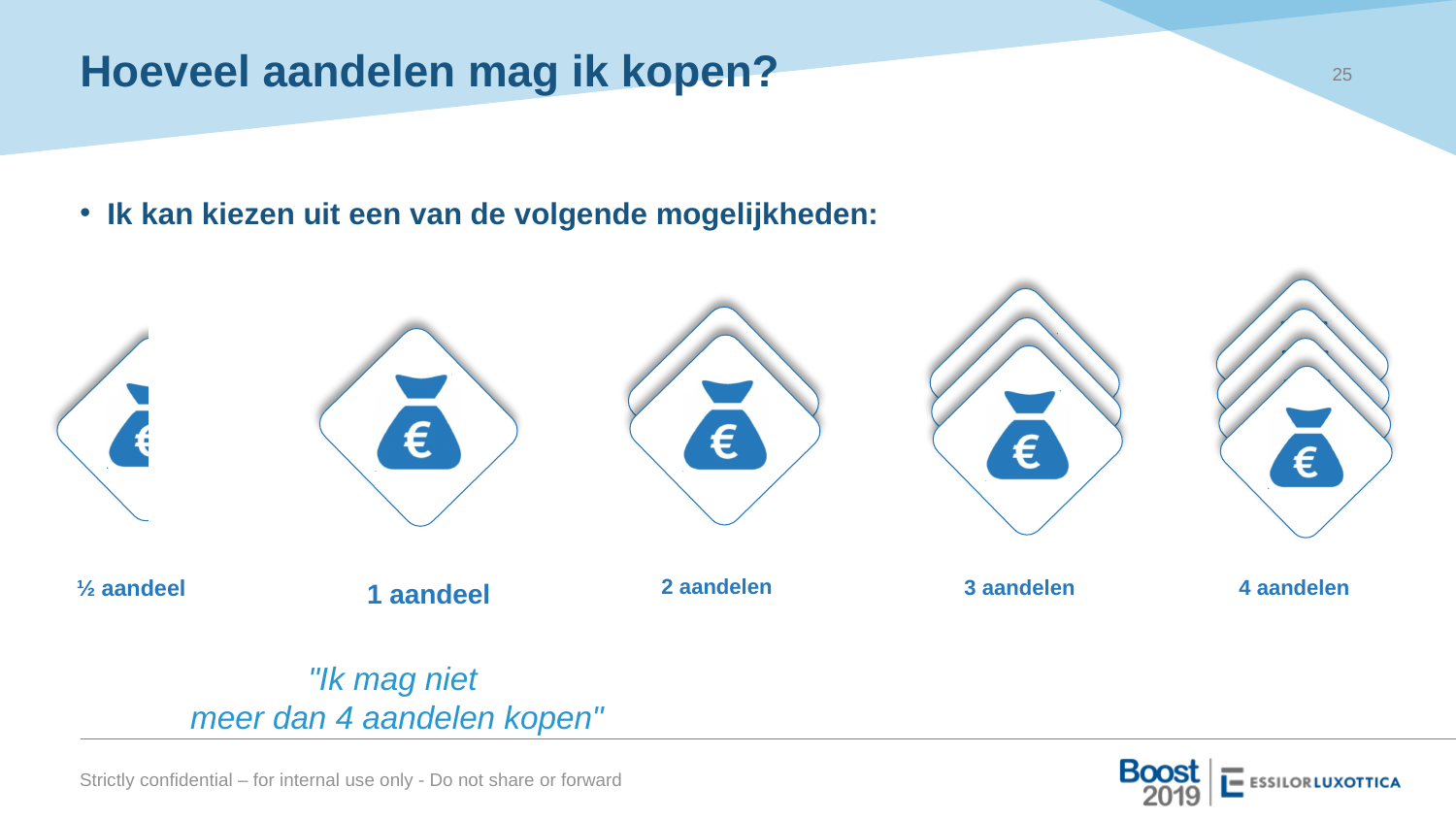

25
# Hoeveel aandelen mag ik kopen?
Ik kan kiezen uit een van de volgende mogelijkheden:

4 aandelen

½ aandeel

3 aandelen

2 aandelen

1 aandeel
"Ik mag niet
meer dan 4 aandelen kopen"